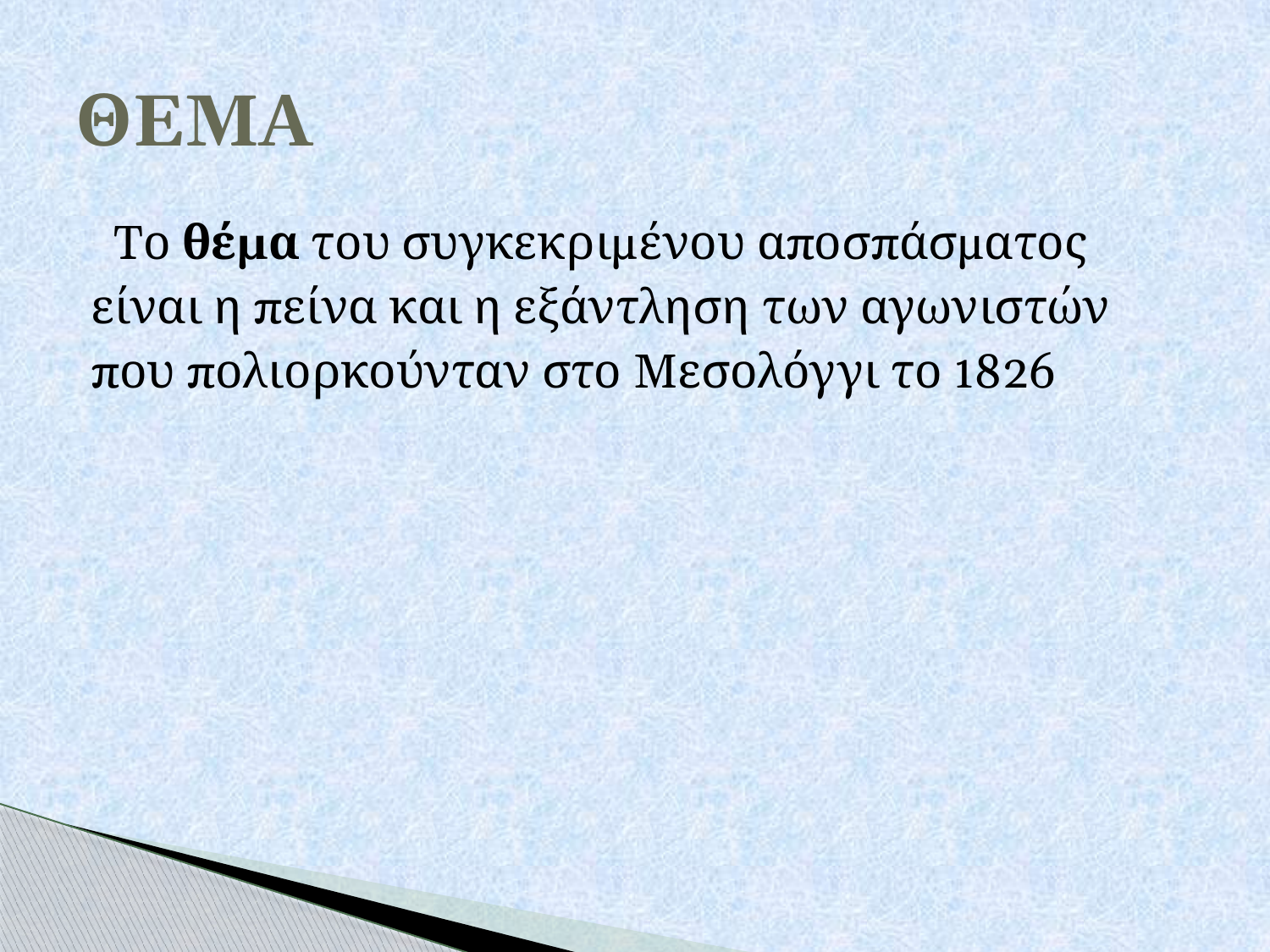

# ΘΕΜΑ
  Το θέμα του συγκεκριμένου αποσπάσματος
είναι η πείνα και η εξάντληση των αγωνιστών
που πολιορκούνταν στο Μεσολόγγι το 1826